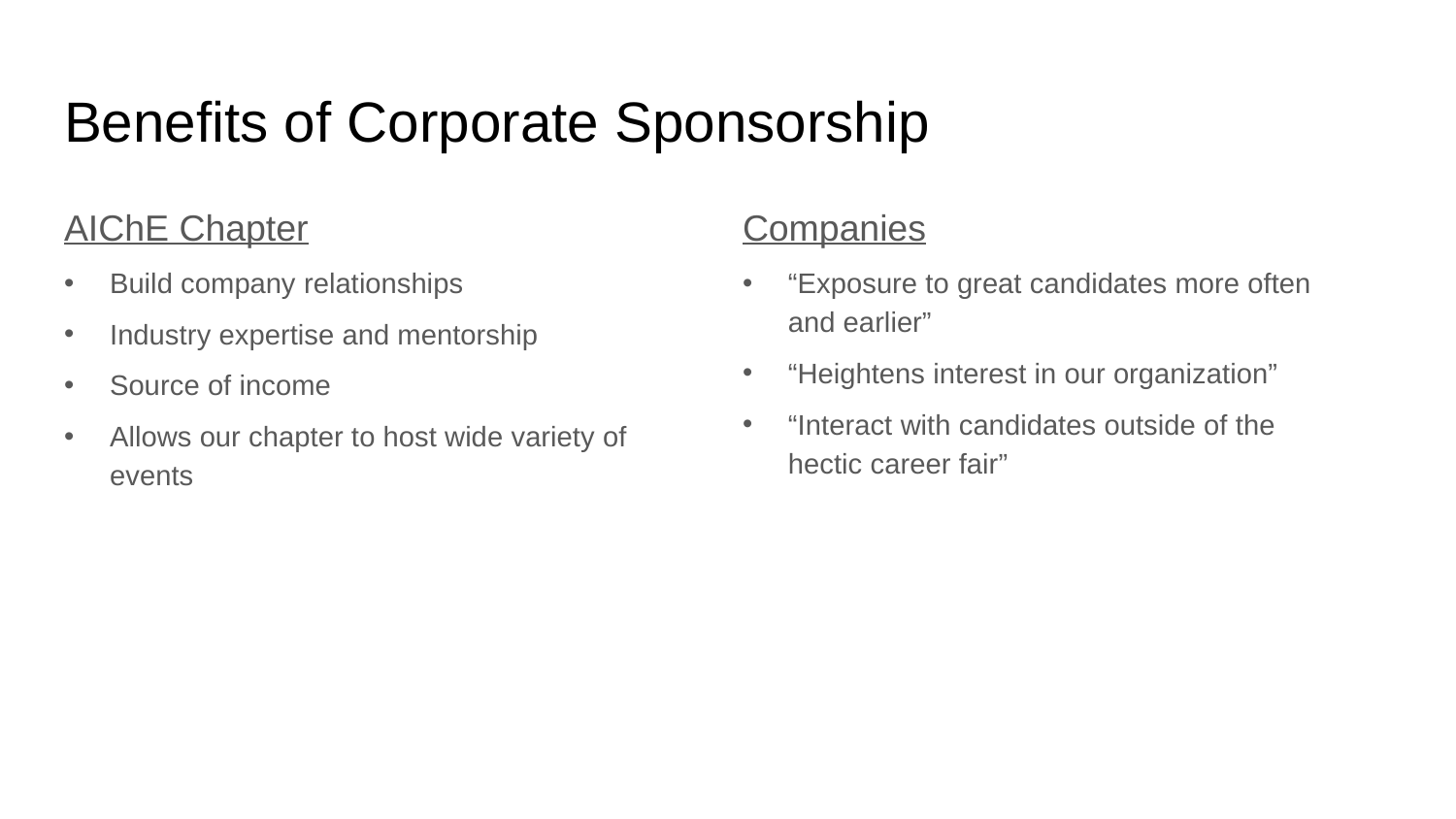

# Benefits of Corporate Sponsorship
AIChE Chapter
Build company relationships
Industry expertise and mentorship
Source of income
Allows our chapter to host wide variety of events

Companies
“Exposure to great candidates more often and earlier”
“Heightens interest in our organization”
“Interact with candidates outside of the hectic career fair”